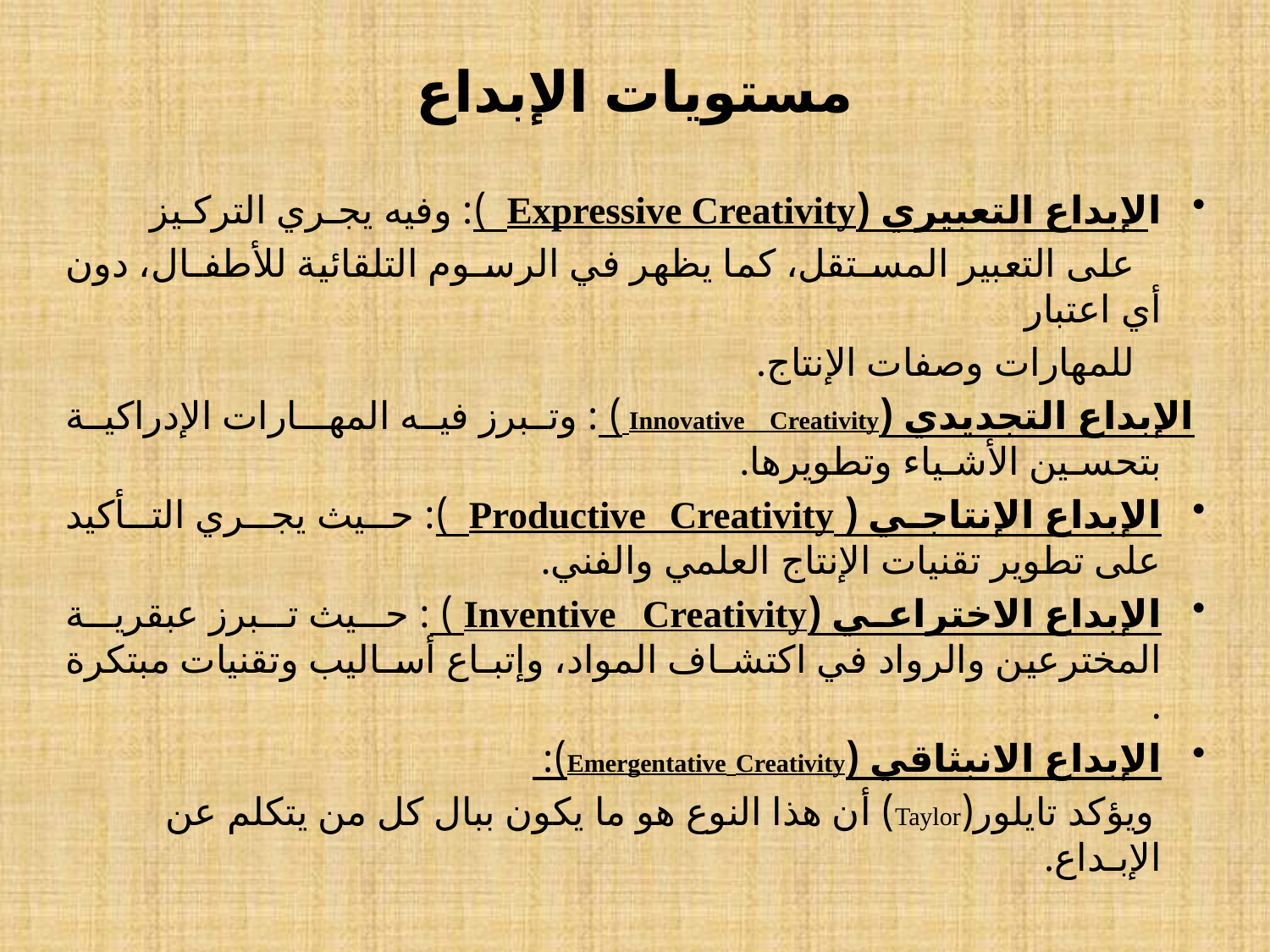

# مستويات الإبداع
الإبداع التعبيري (Expressive Creativity  ): وفيه يجـري التركـيز
       على التعبير المسـتقل، كما يظهر في الرسـوم التلقائية للأطفـال، دون أي اعتبار
       للمهارات وصفات الإنتاج.
 الإبداع التجديدي (Innovative Creativity ) : وتبرز فيه المهـارات الإدراكية بتحسـين الأشـياء وتطويرها.
‌الإبداع الإنتاجي ( Productive Creativity  ): حـيث يجـري التـأكيد على تطوير تقنيات الإنتاج العلمي والفني.
الإبداع الاختراعي (Inventive Creativity ) : حـيث تـبرز عبقريـة المخترعين والرواد في اكتشـاف المواد، وإتبـاع أسـاليب وتقنيات مبتكرة .
الإبداع الانبثاقي (Emergentative Creativity):
     ويؤكد تايلور(Taylor) أن هذا النوع هو ما يكون ببال كل من يتكلم عن الإبـداع.